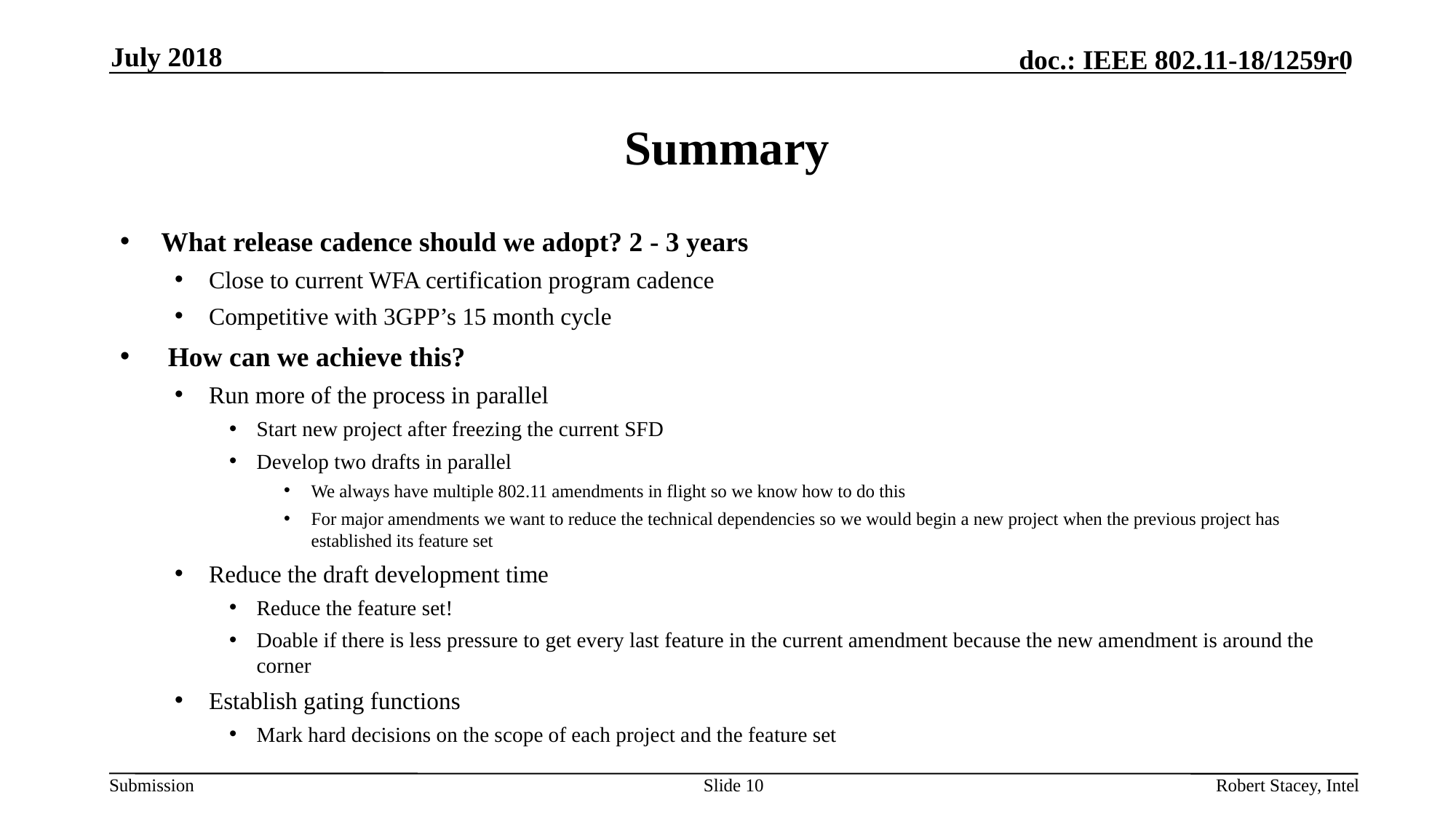

July 2018
# Summary
What release cadence should we adopt? 2 - 3 years
Close to current WFA certification program cadence
Competitive with 3GPP’s 15 month cycle
 How can we achieve this?
Run more of the process in parallel
Start new project after freezing the current SFD
Develop two drafts in parallel
We always have multiple 802.11 amendments in flight so we know how to do this
For major amendments we want to reduce the technical dependencies so we would begin a new project when the previous project has established its feature set
Reduce the draft development time
Reduce the feature set!
Doable if there is less pressure to get every last feature in the current amendment because the new amendment is around the corner
Establish gating functions
Mark hard decisions on the scope of each project and the feature set

Slide 10
Robert Stacey, Intel